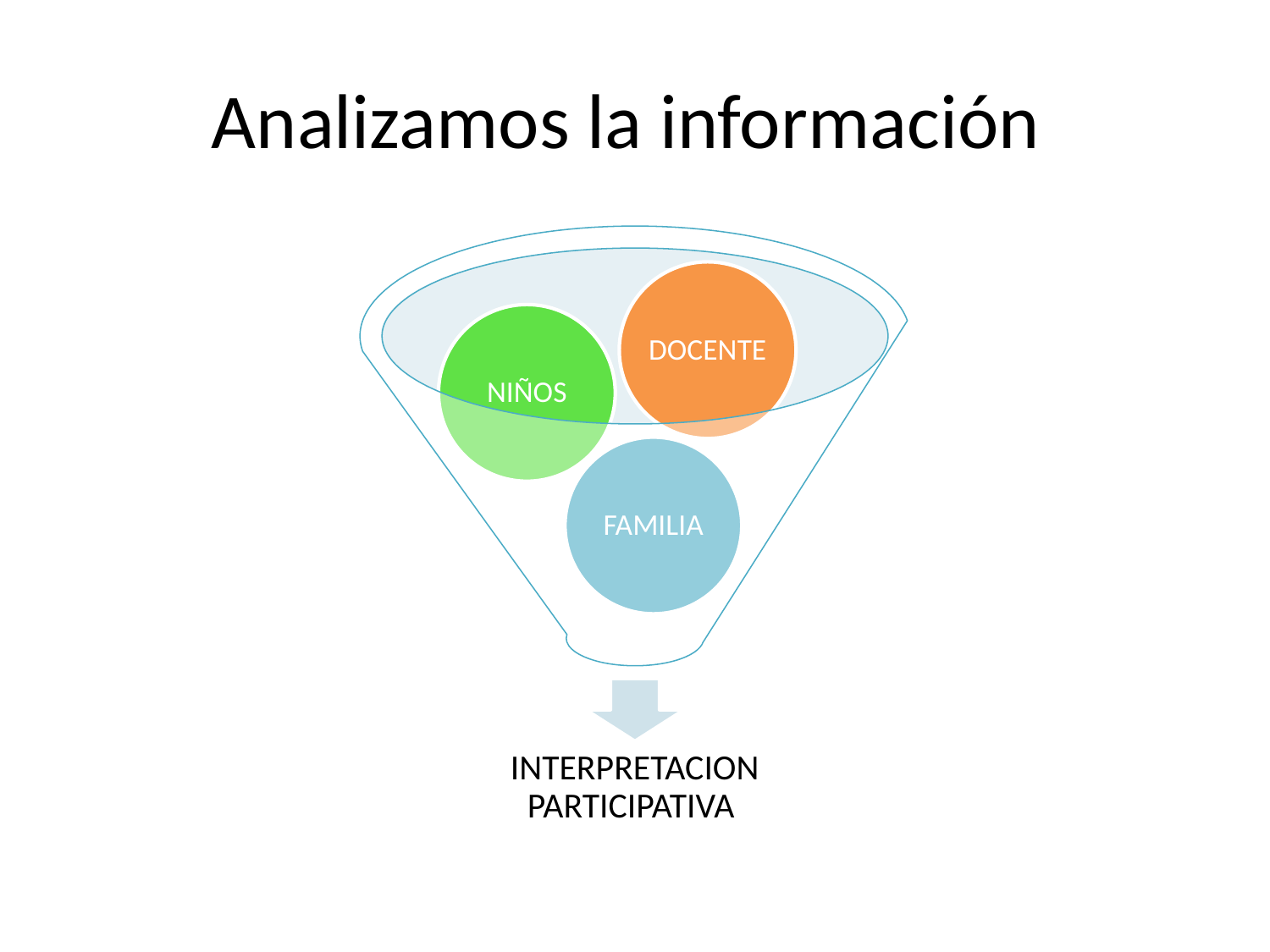

# Analizamos la información
INTERPRETACION PARTICIPATIVA
FAMILIA
NIÑOS
DOCENTE